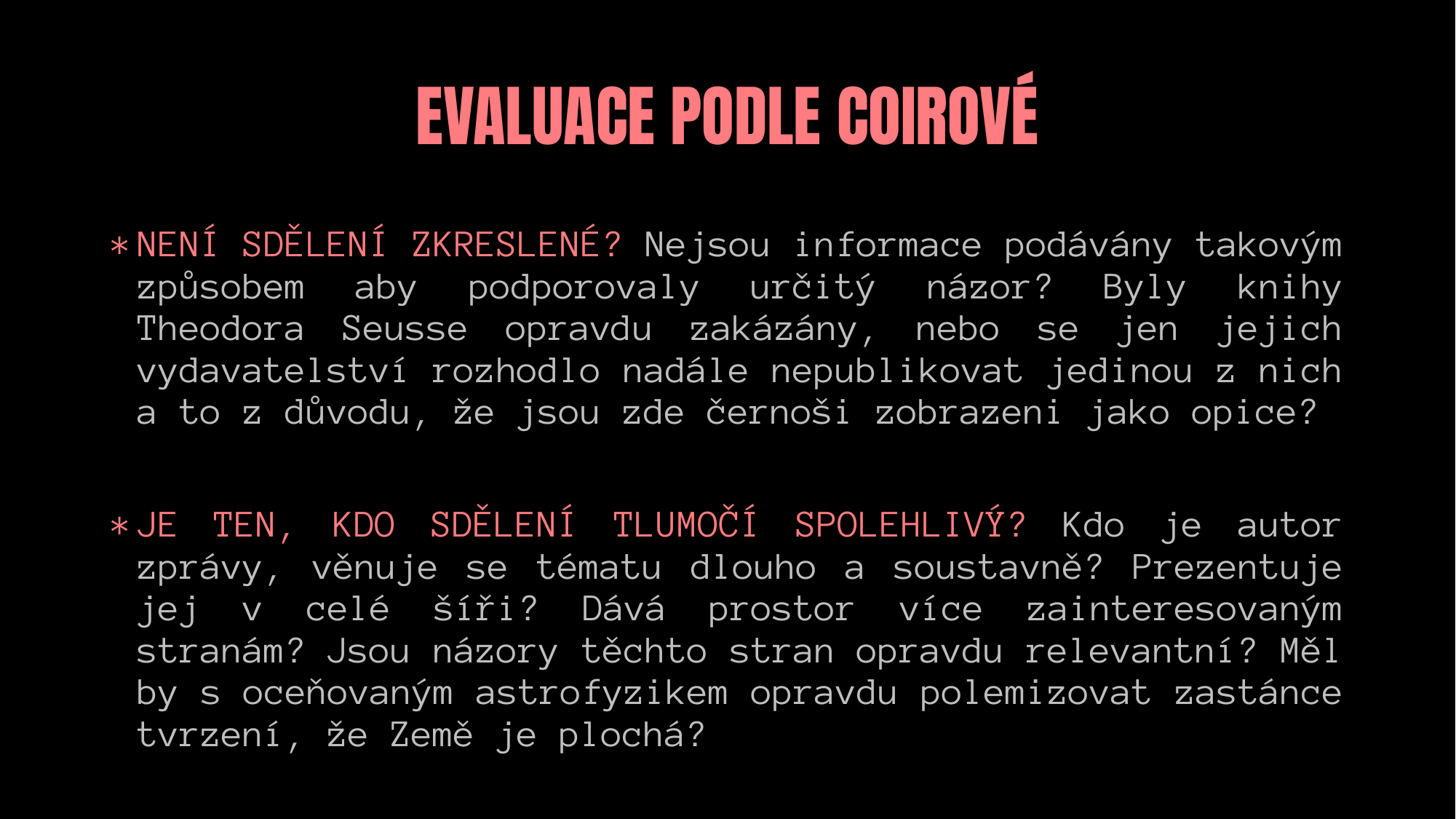

# EVALUACE PODLE COIROVÉ
NENÍ SDĚLENÍ ZKRESLENÉ? Nejsou informace podávány takovým způsobem aby podporovaly určitý názor? Byly knihy Theodora Seusse opravdu zakázány, nebo se jen jejich vydavatelství rozhodlo nadále nepublikovat jedinou z nich a to z důvodu, že jsou zde černoši zobrazeni jako opice?

JE TEN, KDO SDĚLENÍ TLUMOČÍ SPOLEHLIVÝ? Kdo je autor zprávy, věnuje se tématu dlouho a soustavně? Prezentuje jej v celé šíři? Dává prostor více zainteresovaným stranám? Jsou názory těchto stran opravdu relevantní? Měl by s oceňovaným astrofyzikem opravdu polemizovat zastánce tvrzení, že Země je plochá?